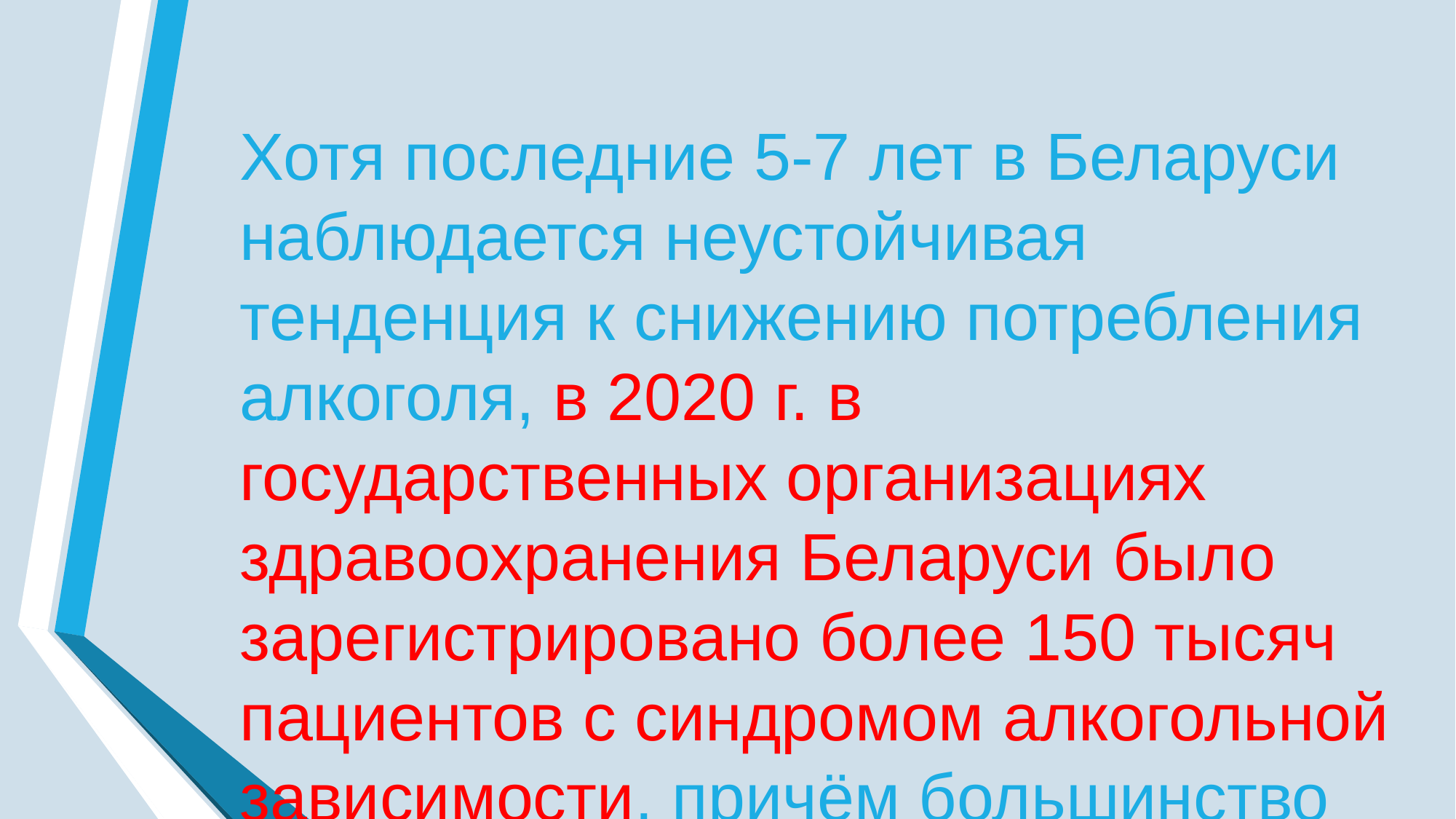

Хотя последние 5-7 лет в Беларуси наблюдается неустойчивая тенденция к снижению потребления алкоголя, в 2020 г. в государственных организациях здравоохранения Беларуси было зарегистрировано более 150 тысяч пациентов с синдромом алкогольной зависимости, причём большинство из них составили мужчины.